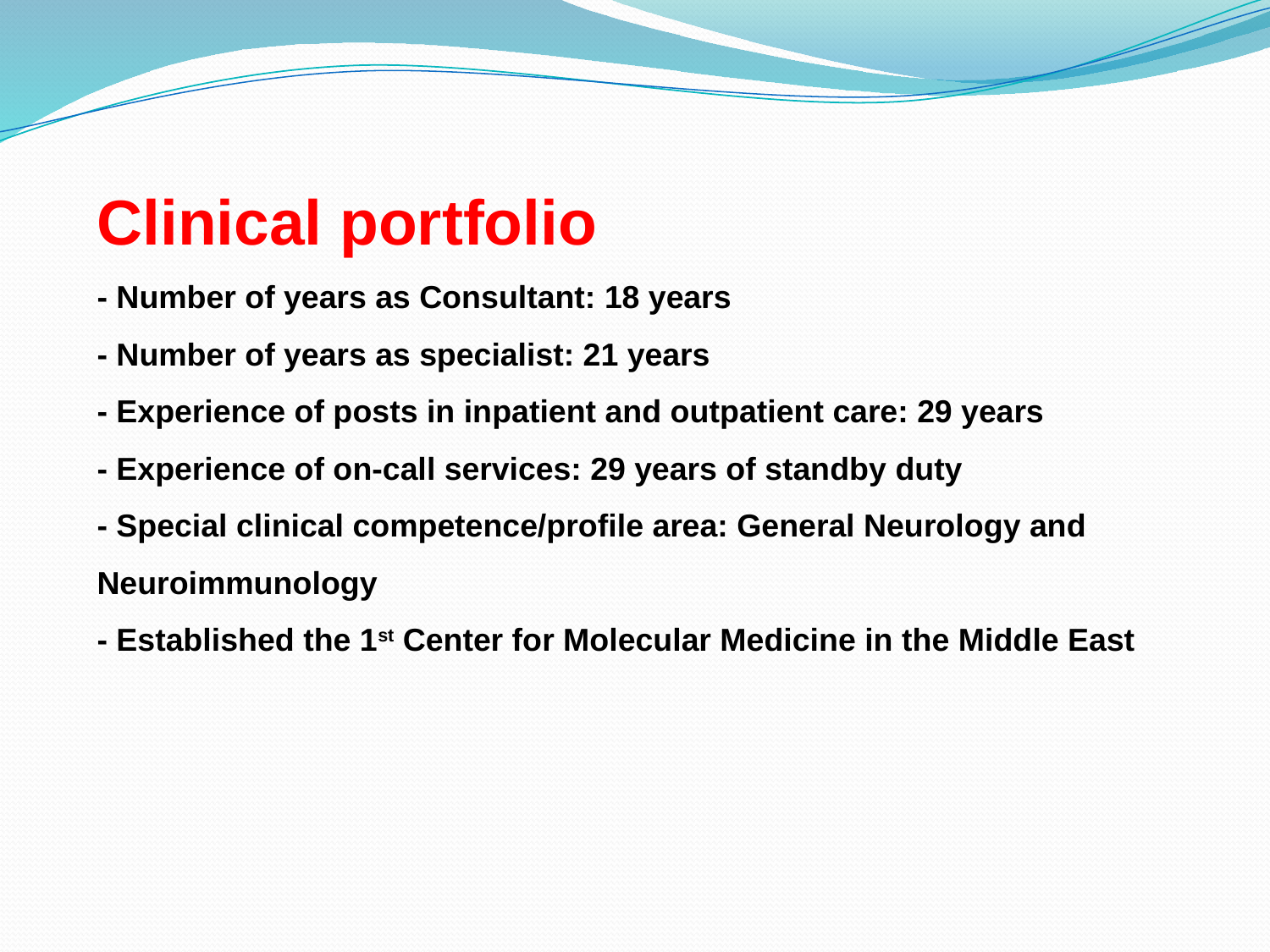

Clinical portfolio
- Number of years as Consultant: 18 years
- Number of years as specialist: 21 years
- Experience of posts in inpatient and outpatient care: 29 years
- Experience of on-call services: 29 years of standby duty
- Special clinical competence/profile area: General Neurology and Neuroimmunology
- Established the 1st Center for Molecular Medicine in the Middle East